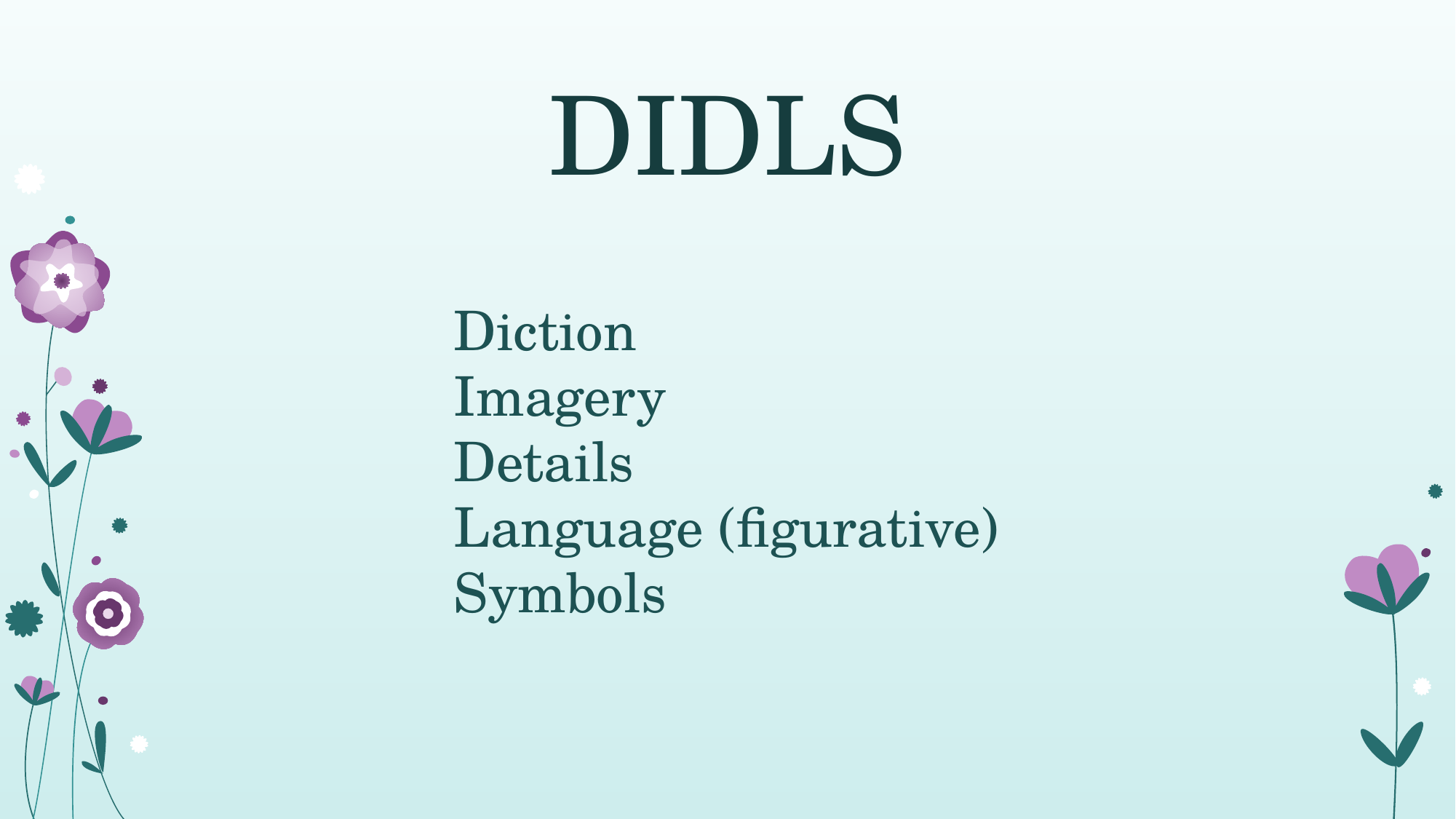

# DIDLS
Diction
Imagery
Details
Language (figurative)
Symbols